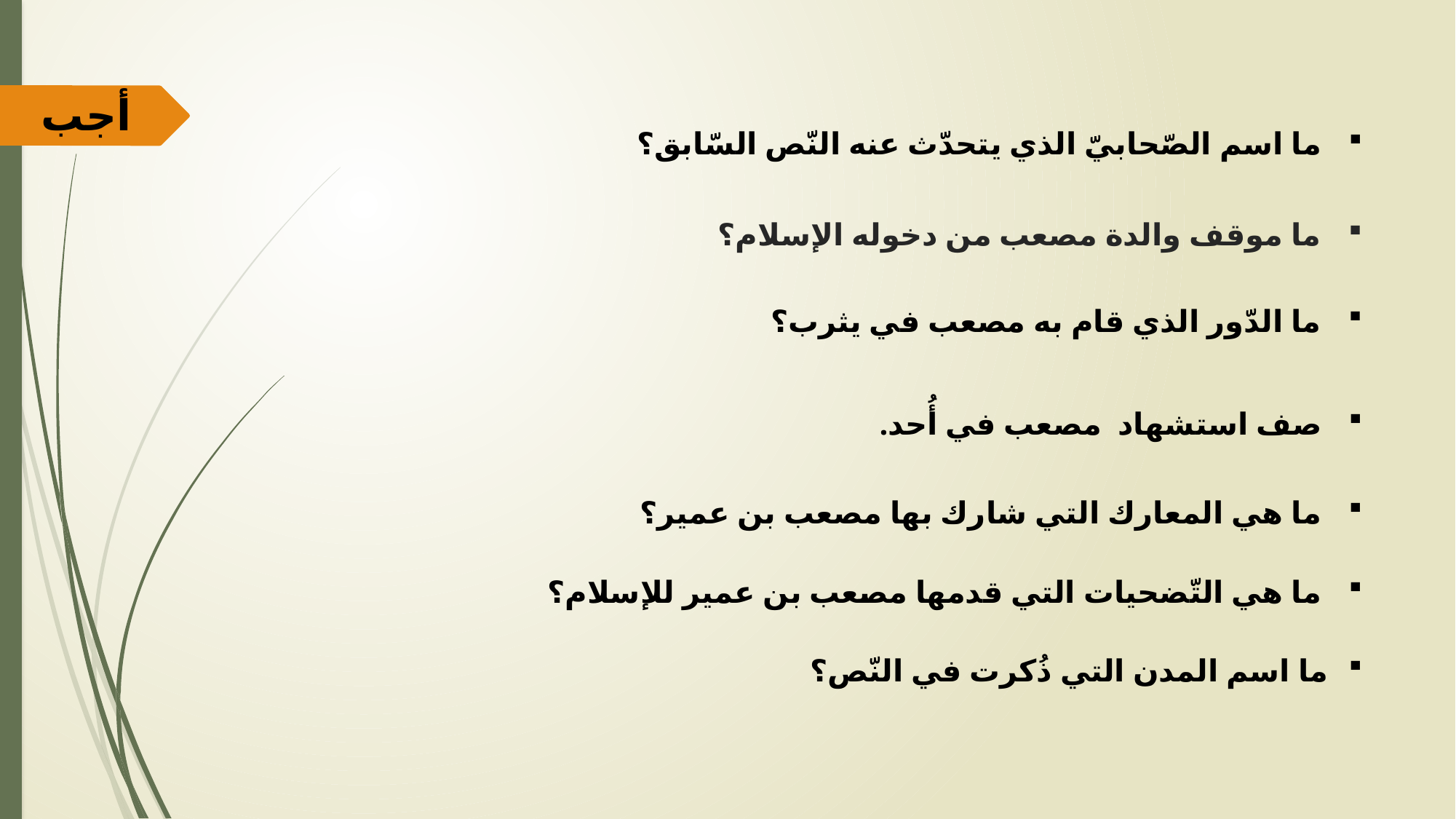

أجب
ما اسم الصّحابيّ الذي يتحدّث عنه النّص السّابق؟
# ما موقف والدة مصعب من دخوله الإسلام؟
ما الدّور الذي قام به مصعب في يثرب؟

صف استشهاد  مصعب في أُحد.

ما هي المعارك التي شارك بها مصعب بن عمير؟
ما هي التّضحيات التي قدمها مصعب بن عمير للإسلام؟
ما اسم المدن التي ذُكرت في النّص؟